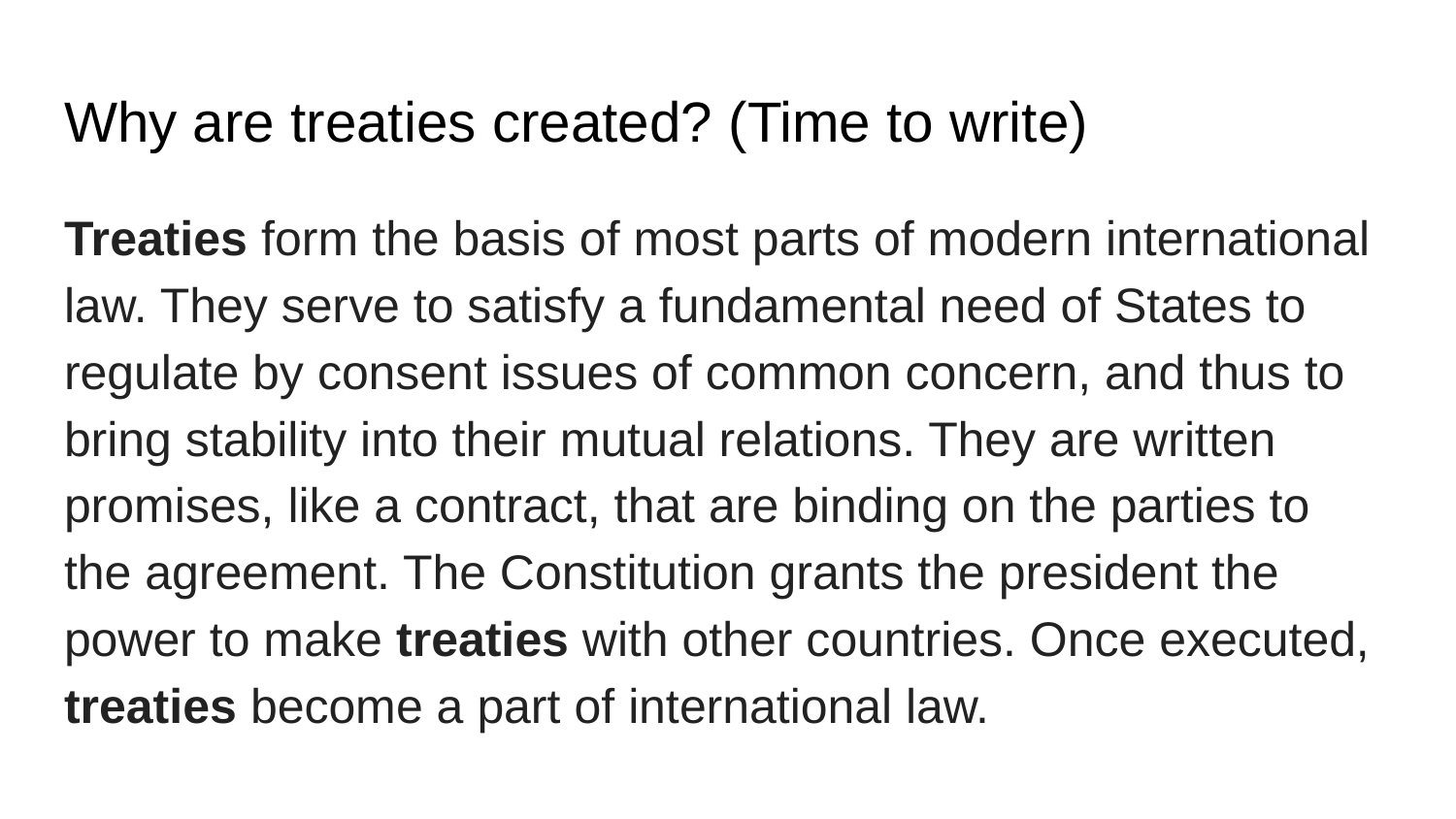

# Why are treaties created? (Time to write)
Treaties form the basis of most parts of modern international law. They serve to satisfy a fundamental need of States to regulate by consent issues of common concern, and thus to bring stability into their mutual relations. They are written promises, like a contract, that are binding on the parties to the agreement. The Constitution grants the president the power to make treaties with other countries. Once executed, treaties become a part of international law.